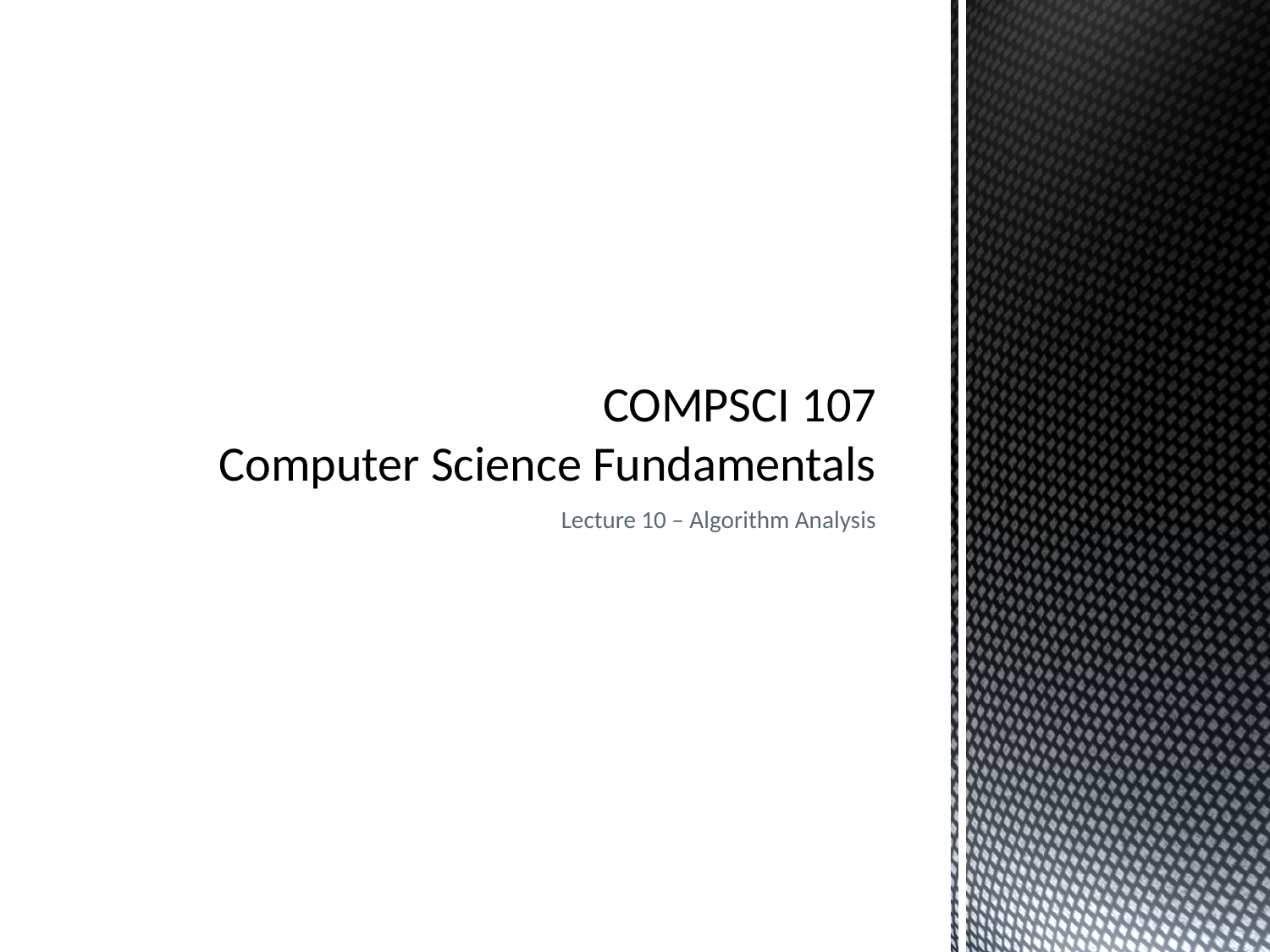

# COMPSCI 107 Computer Science Fundamentals
Lecture 10 – Algorithm Analysis